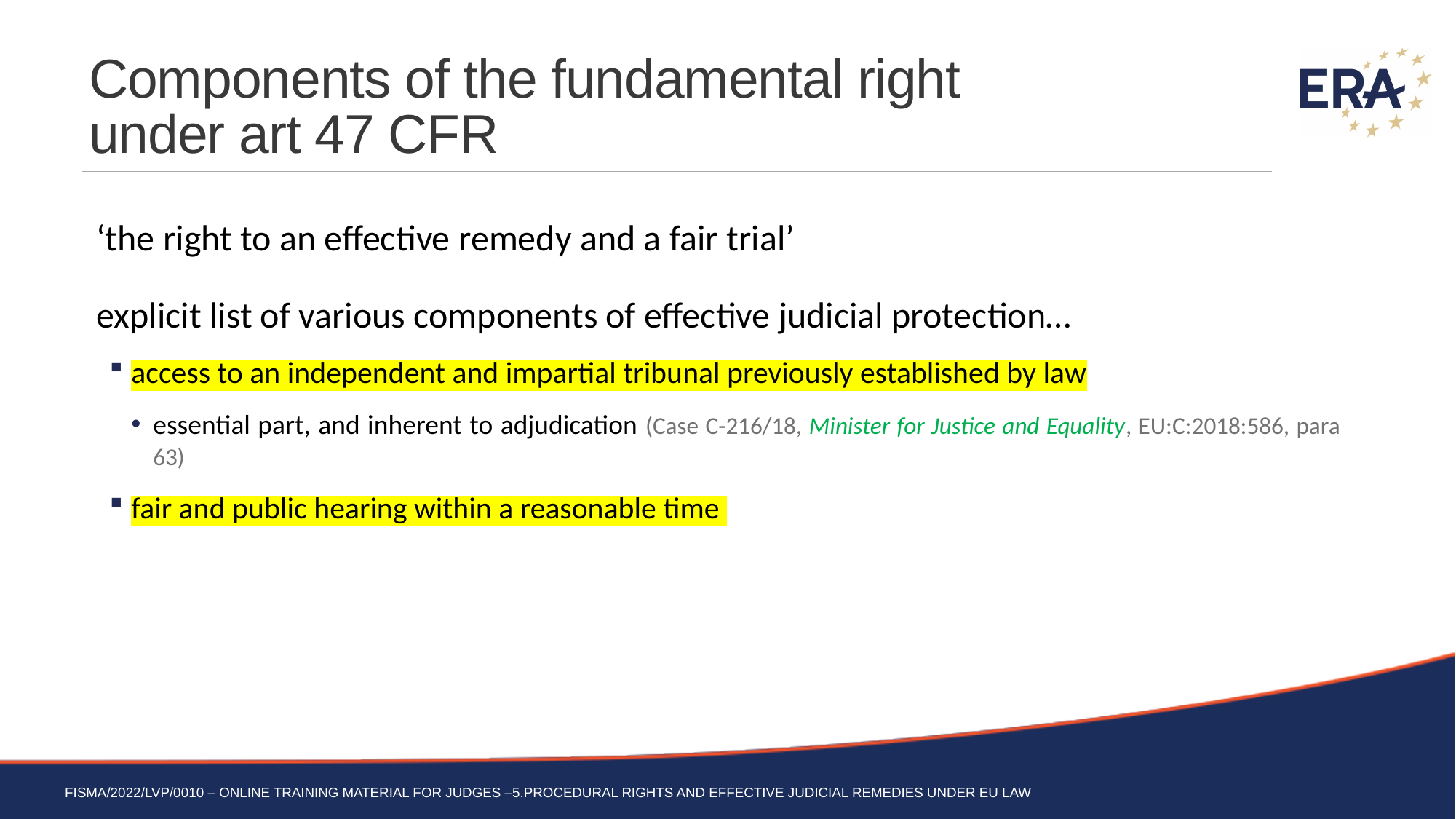

# Components of the fundamental right under art 47 CFR
‘the right to an effective remedy and a fair trial’
explicit list of various components of effective judicial protection…
access to an independent and impartial tribunal previously established by law
essential part, and inherent to adjudication (Case C-216/18, Minister for Justice and Equality, EU:C:2018:586, para 63)
fair and public hearing within a reasonable time

FISMA/2022/LVP/0010 – Online training material for judges –5.Procedural rights and effective judicial remedies under EU Law